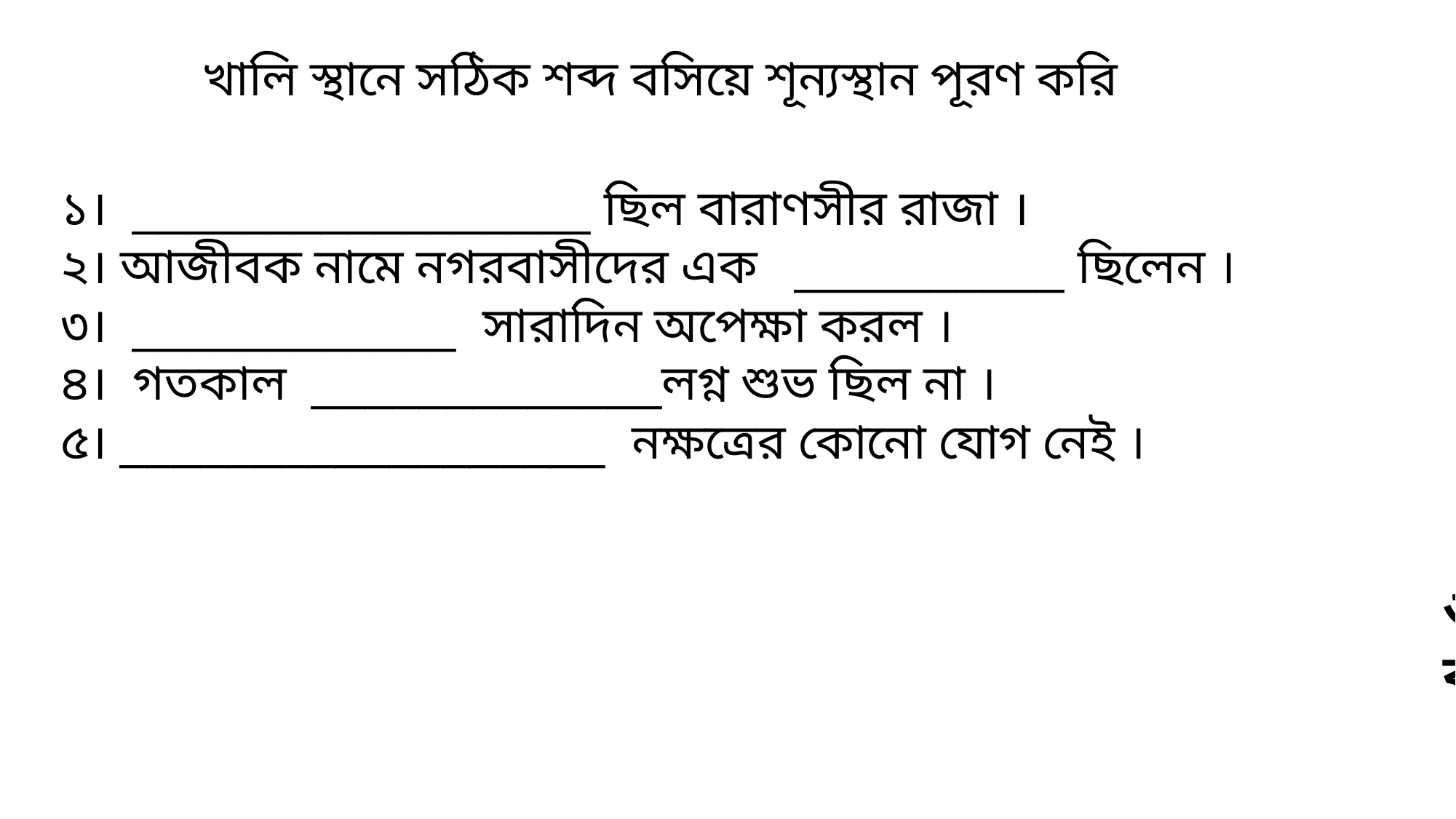

খালি স্থানে সঠিক শব্দ বসিয়ে শূন্যস্থান পূরণ করি
ব্রহ্মদত্ত
১।  _________________ ছিল বারাণসীর রাজা ।
২। আজীবক নামে নগরবাসীদের এক   __________ ছিলেন ।
৩।  ____________  সারাদিন অপেক্ষা করল ।
৪।  গতকাল  _____________লগ্ন শুভ ছিল না ।
৫। __________________  নক্ষত্রের কোনো যোগ নেই ।
কূলগুরু
গ্রামবাসীরা
নক্ষত্র
শুভ কাজে